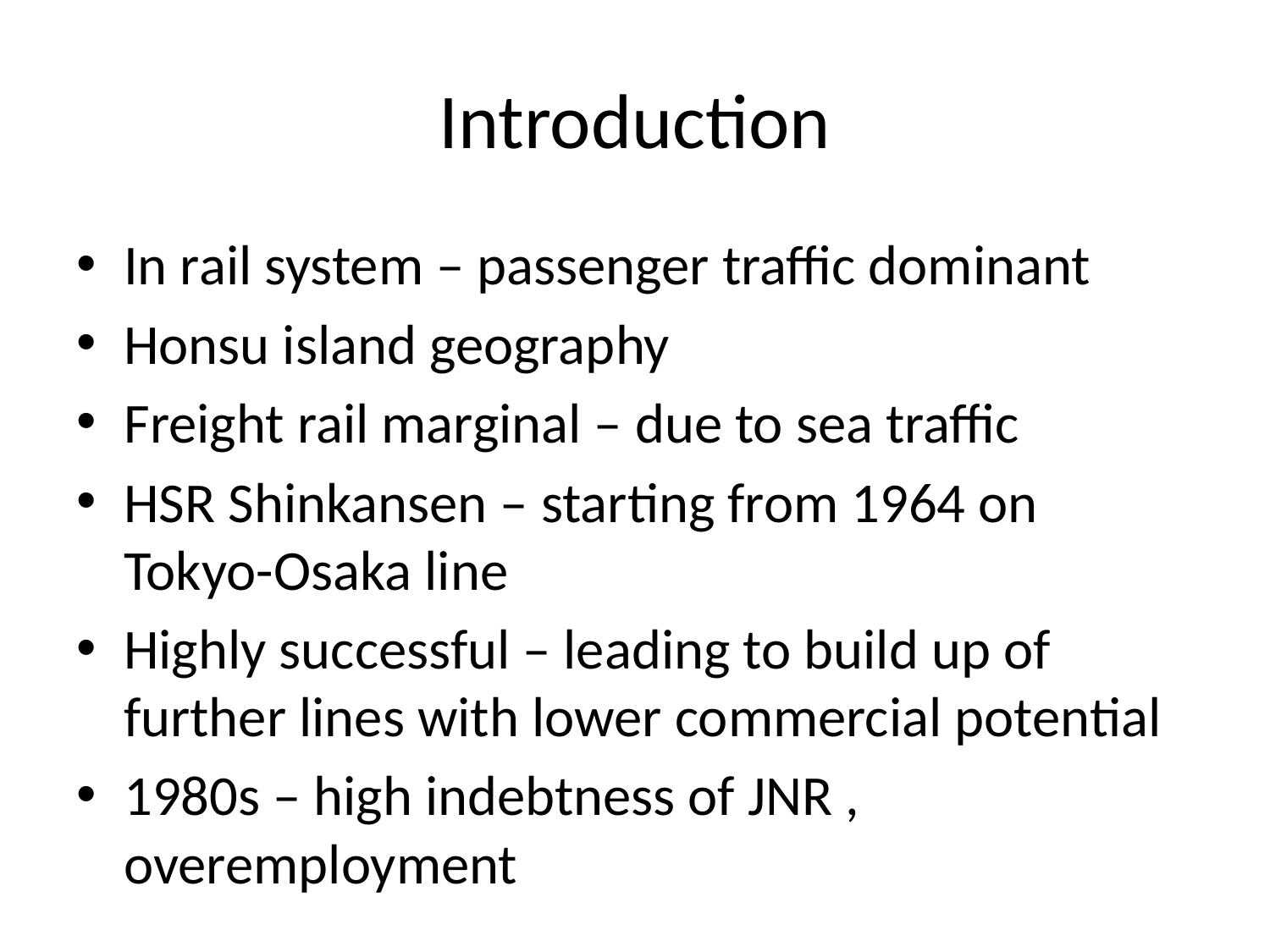

# Introduction
In rail system – passenger traffic dominant
Honsu island geography
Freight rail marginal – due to sea traffic
HSR Shinkansen – starting from 1964 on Tokyo-Osaka line
Highly successful – leading to build up of further lines with lower commercial potential
1980s – high indebtness of JNR , overemployment